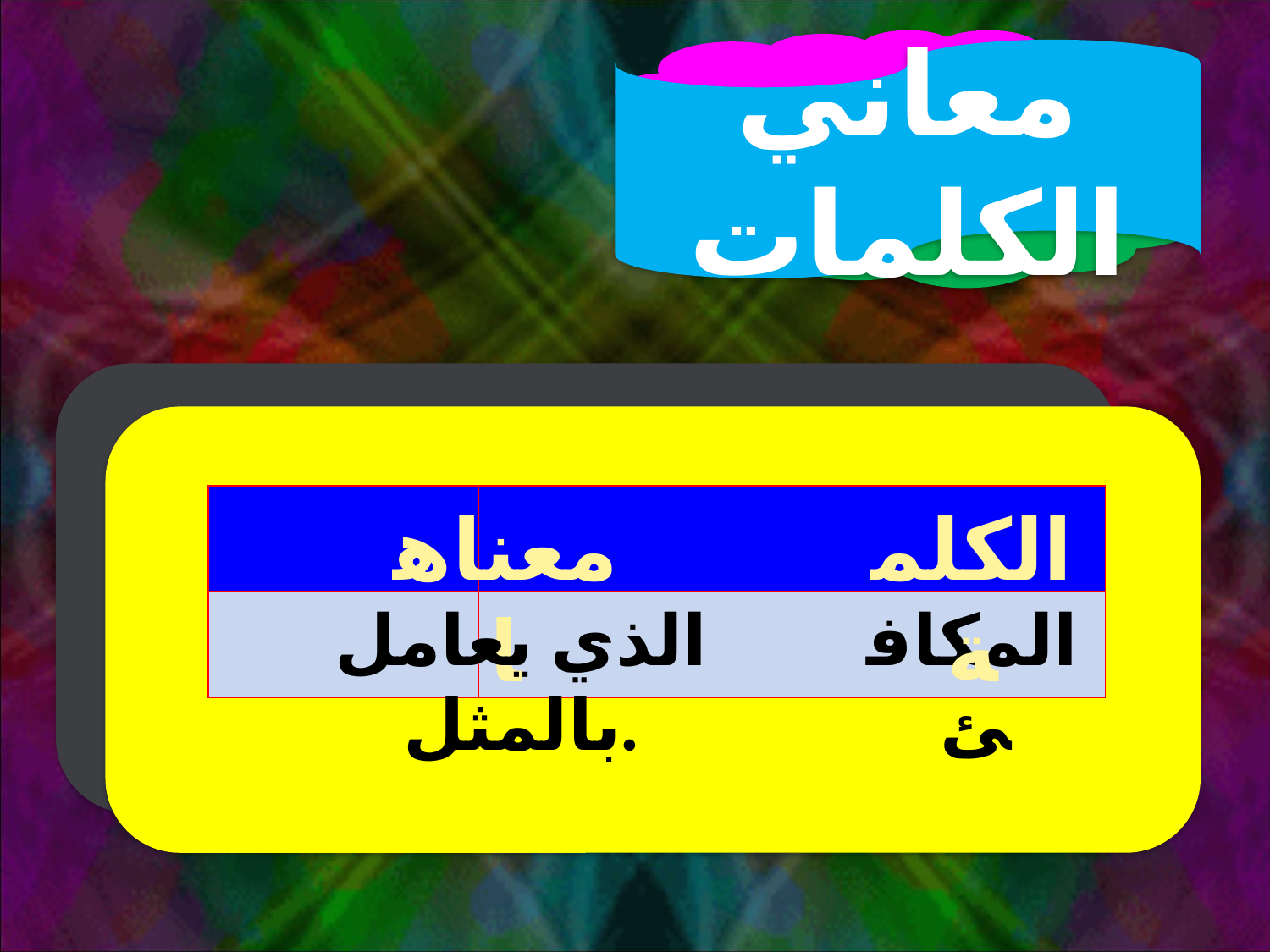

معاني الكلمات

|  |  |
| --- | --- |
|  |  |
معناها
الكلمة
الذي يعامل بالمثل.
المكافئ